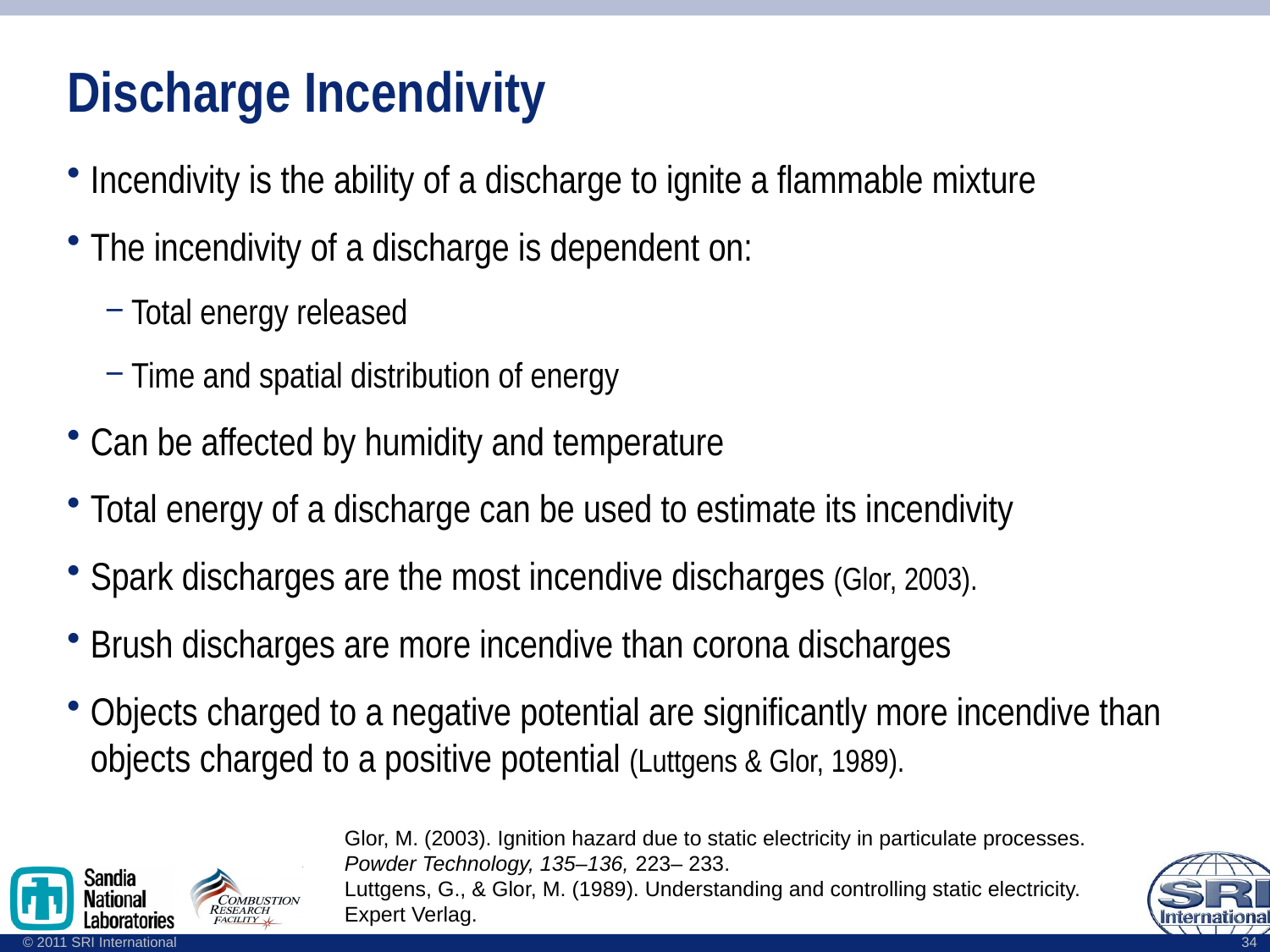

# Discharge Incendivity
Incendivity is the ability of a discharge to ignite a flammable mixture
The incendivity of a discharge is dependent on:
Total energy released
Time and spatial distribution of energy
Can be affected by humidity and temperature
Total energy of a discharge can be used to estimate its incendivity
Spark discharges are the most incendive discharges (Glor, 2003).
Brush discharges are more incendive than corona discharges
Objects charged to a negative potential are significantly more incendive than objects charged to a positive potential (Luttgens & Glor, 1989).

Glor, M. (2003). Ignition hazard due to static electricity in particulate processes. Powder Technology, 135–136, 223– 233.
Luttgens, G., & Glor, M. (1989). Understanding and controlling static electricity. Expert Verlag.

34